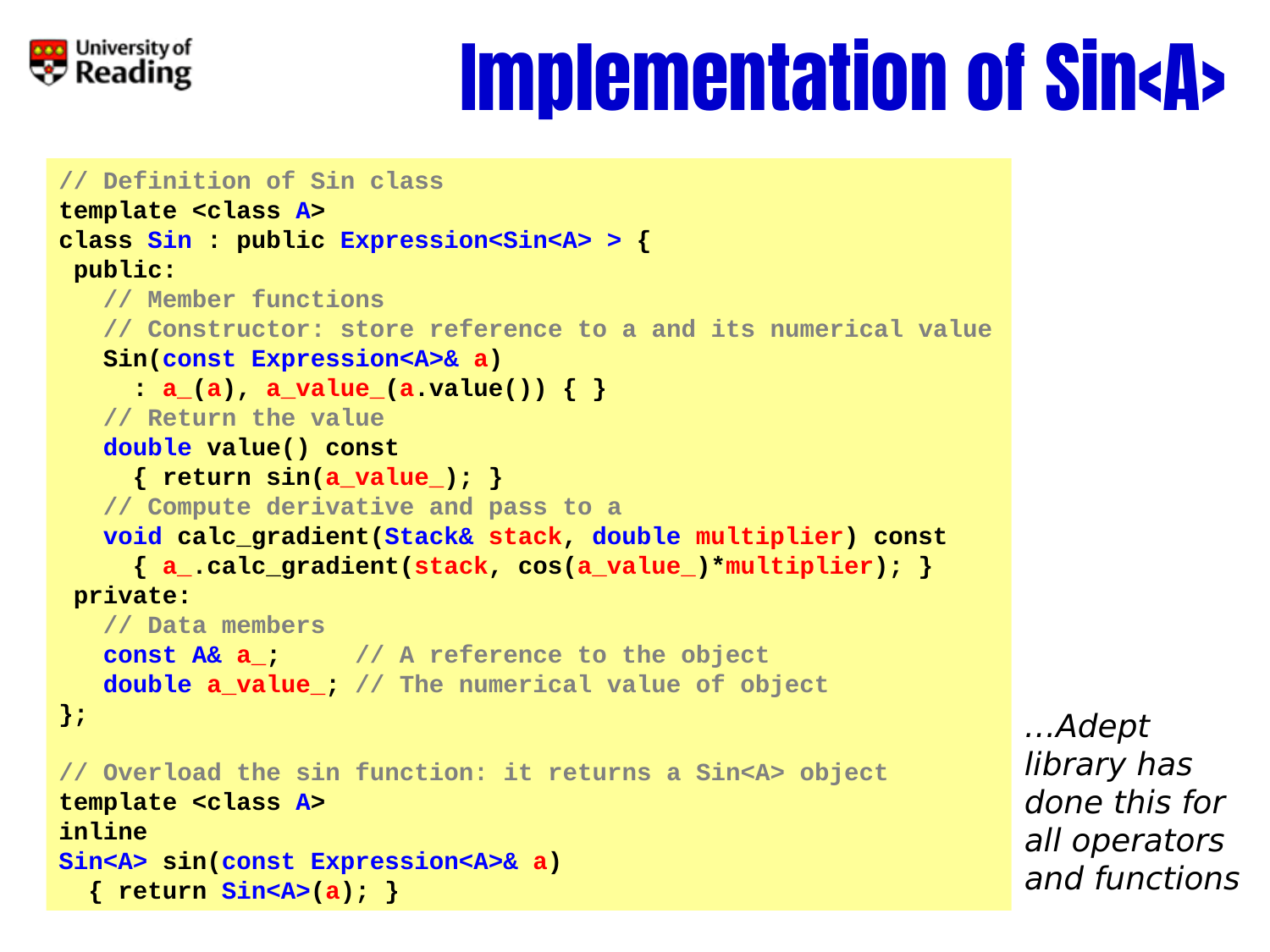

# Implementation of Sin<A>
// Definition of Sin class
template <class A>
class Sin : public Expression<Sin<A> > {
 public:
   // Member functions
   // Constructor: store reference to a and its numerical value
   Sin(const Expression<A>& a)
     : a_(a), a_value_(a.value()) { }
   // Return the value
   double value() const
     { return sin(a_value_); }
   // Compute derivative and pass to a
   void calc_gradient(Stack& stack, double multiplier) const
     { a_.calc_gradient(stack, cos(a_value_)*multiplier); }
 private:
   // Data members
   const A& a_;     // A reference to the object
   double a_value_; // The numerical value of object
};

// Overload the sin function: it returns a Sin<A> object
template <class A>
inline
Sin<A> sin(const Expression<A>& a)
  { return Sin<A>(a); }
…Adept library has done this for all operators and functions